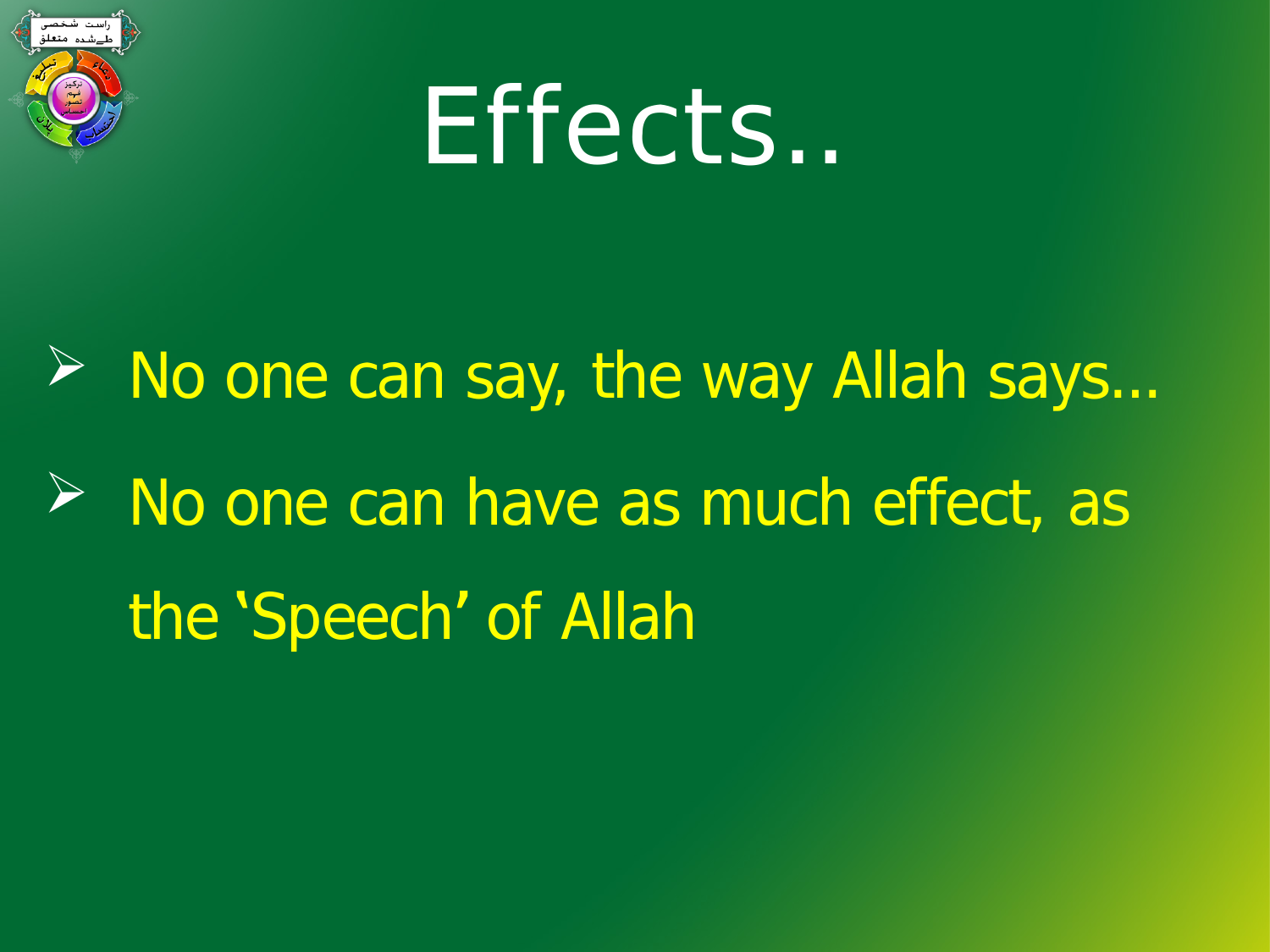

# Effects..

No one can say, the way Allah says…
No one can have as much effect, as the ‘Speech’ of Allah